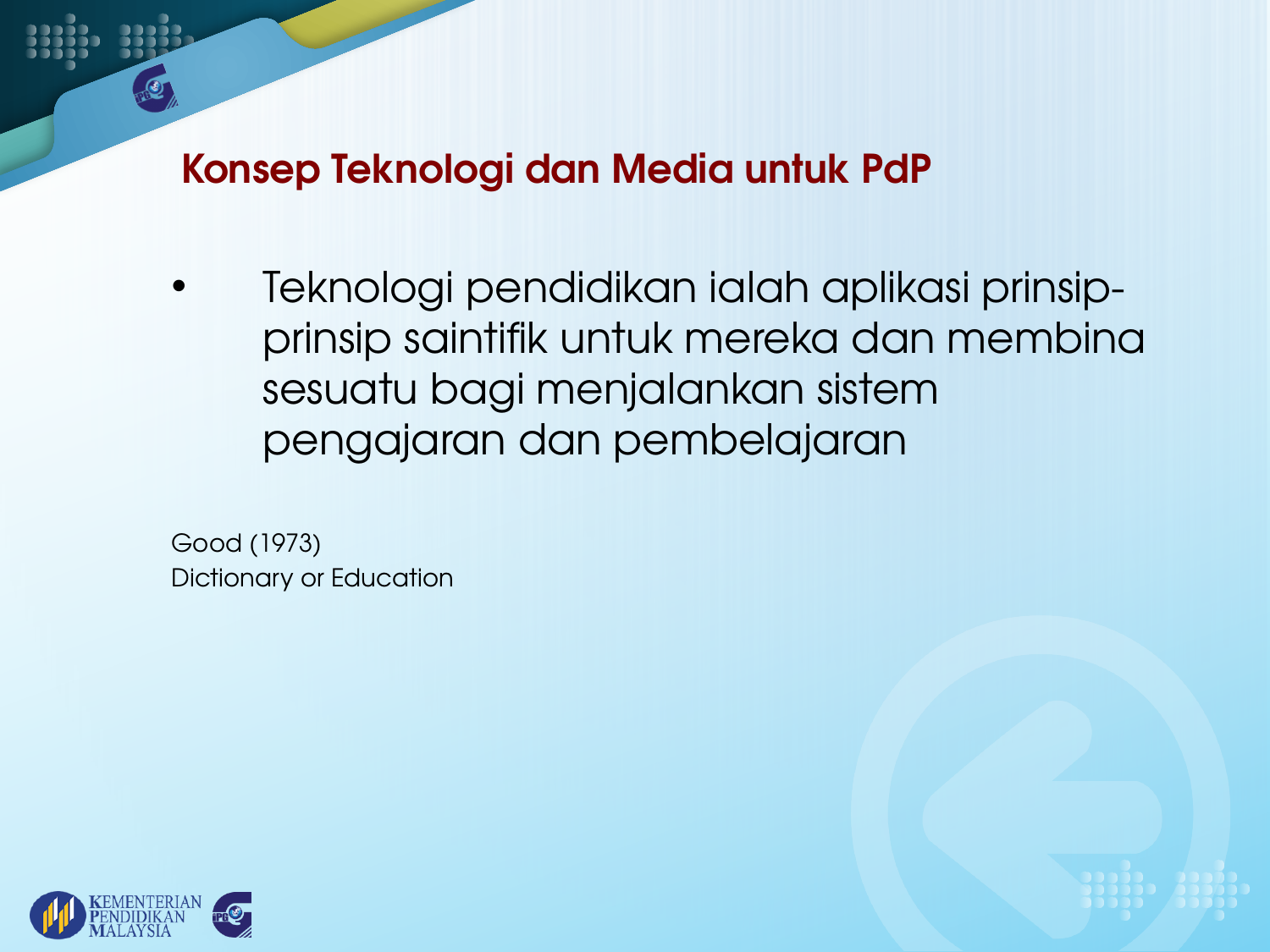

# Konsep Teknologi dan Media untuk PdP
Teknologi pendidikan ialah aplikasi prinsip-prinsip saintifik untuk mereka dan membina sesuatu bagi menjalankan sistem pengajaran dan pembelajaran

Good (1973)
Dictionary or Education